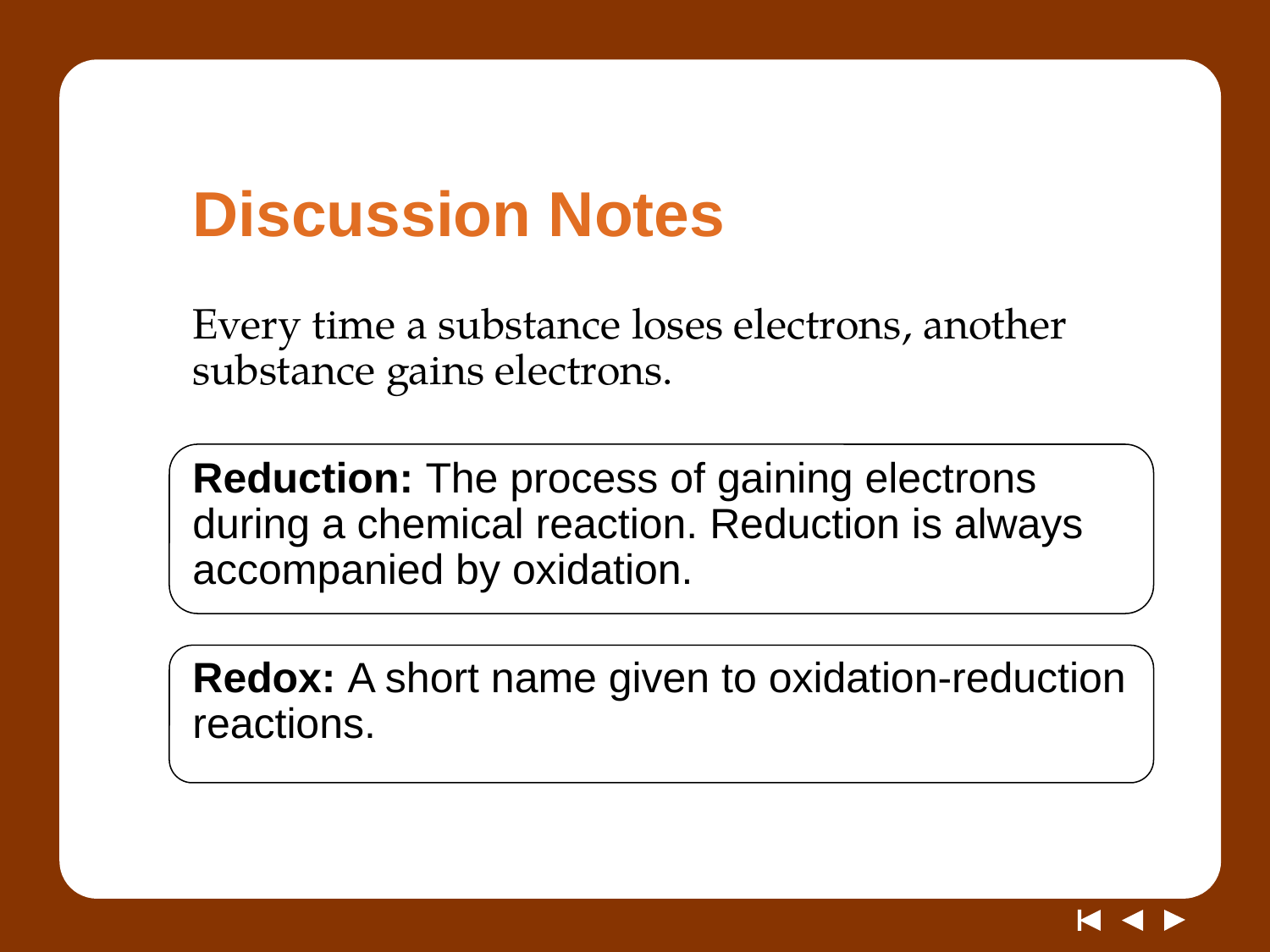

# Discussion Notes
Every time a substance loses electrons, another substance gains electrons.

Reduction: The process of gaining electrons during a chemical reaction. Reduction is always accompanied by oxidation.

Redox: A short name given to oxidation-reduction reactions.